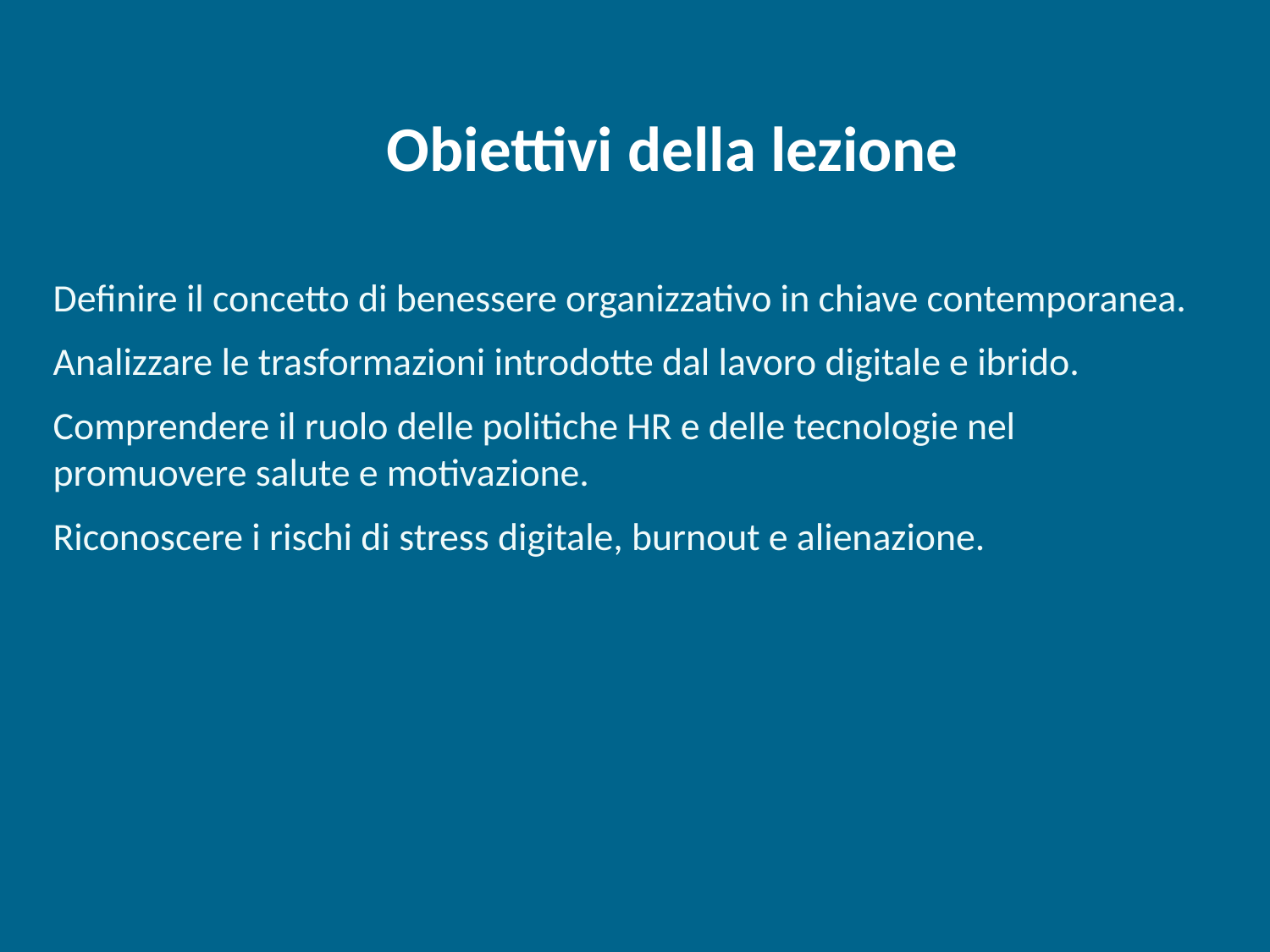

Obiettivi della lezione

Definire il concetto di benessere organizzativo in chiave contemporanea.
Analizzare le trasformazioni introdotte dal lavoro digitale e ibrido.
Comprendere il ruolo delle politiche HR e delle tecnologie nel promuovere salute e motivazione.
Riconoscere i rischi di stress digitale, burnout e alienazione.